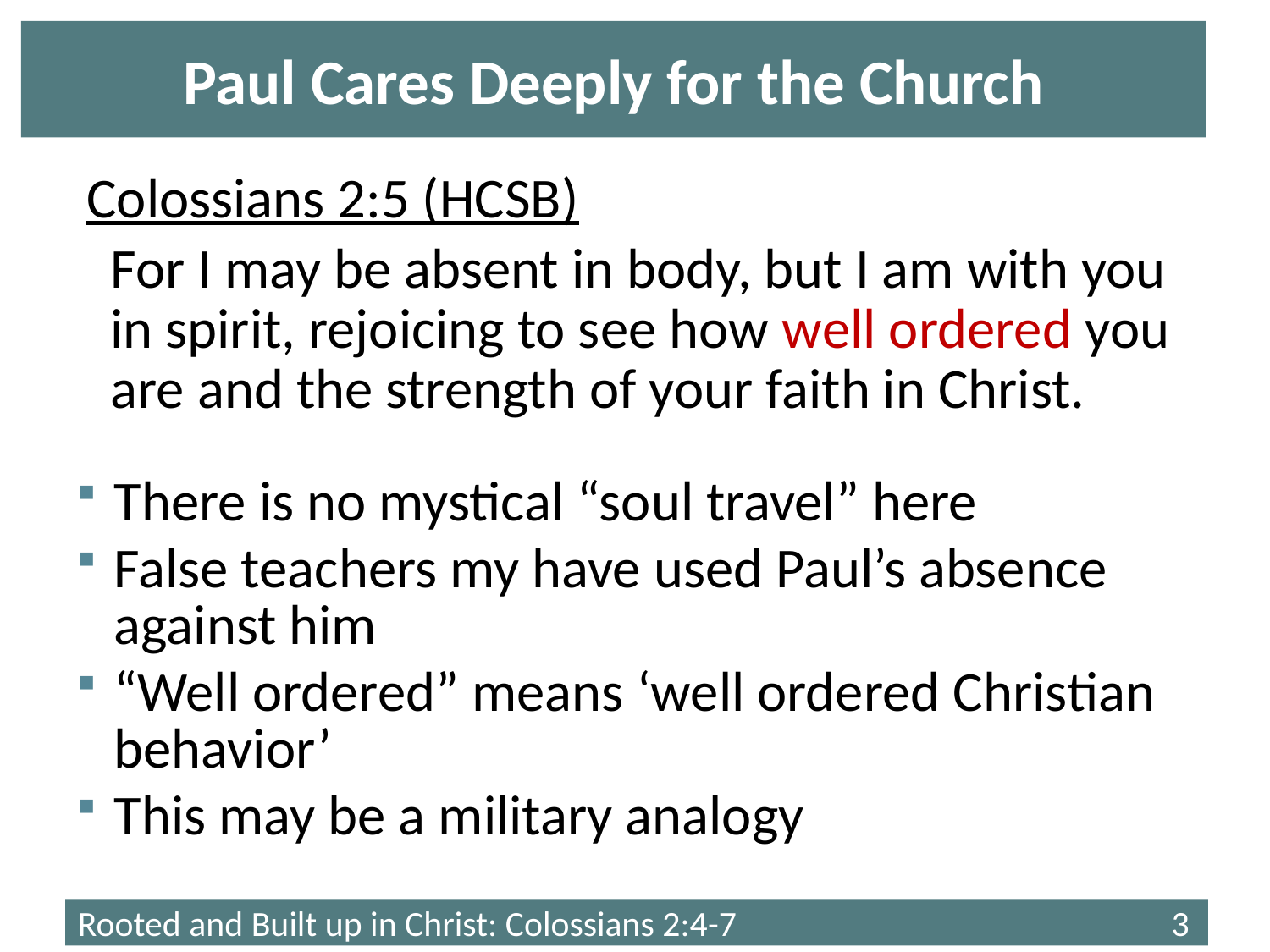

# Paul Cares Deeply for the Church
Colossians 2:5 (HCSB)
For I may be absent in body, but I am with you in spirit, rejoicing to see how well ordered you are and the strength of your faith in Christ.
There is no mystical “soul travel” here
False teachers my have used Paul’s absence against him
“Well ordered” means ‘well ordered Christian behavior’
This may be a military analogy